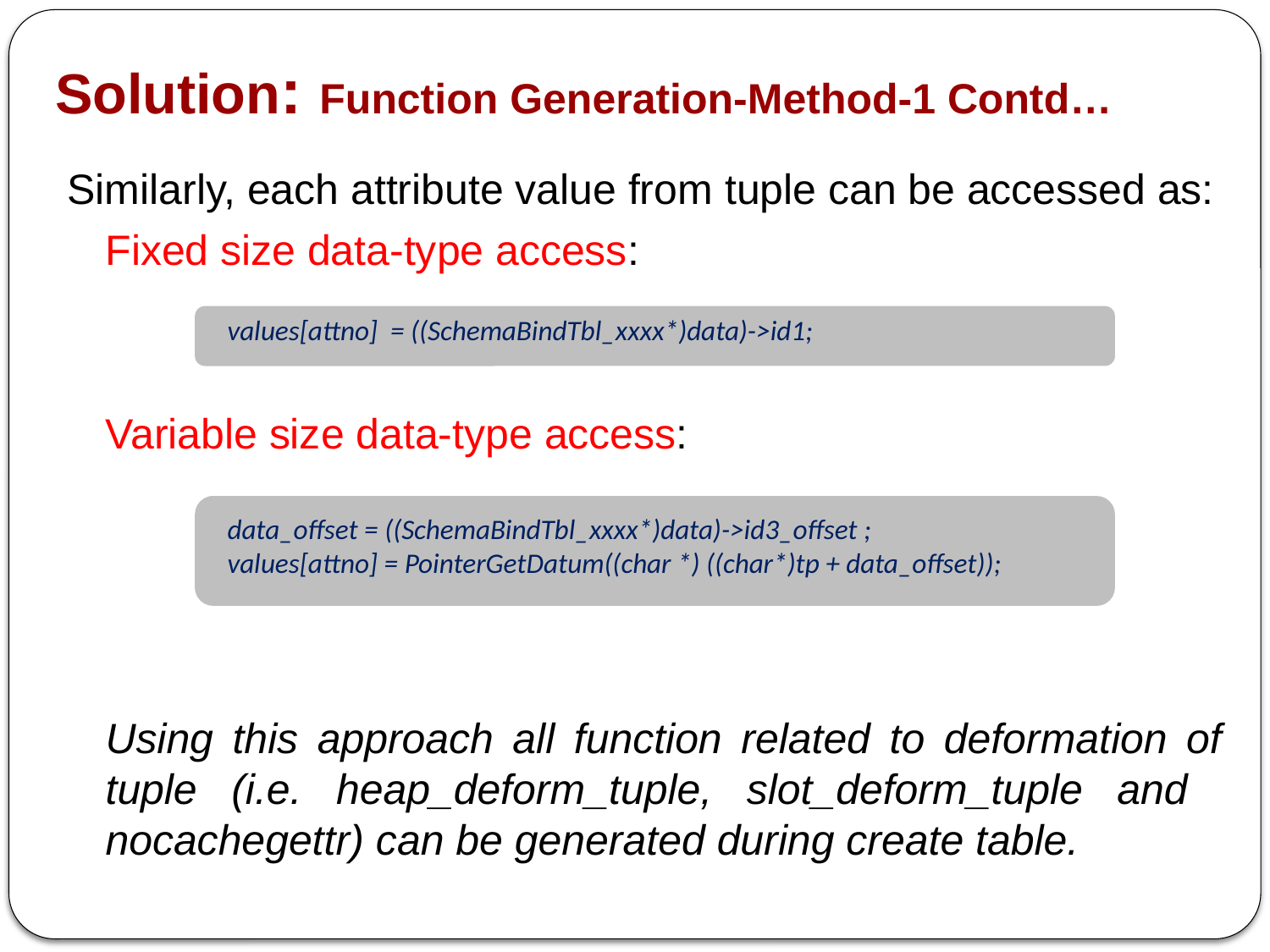

Solution: Function Generation-Method-1 Contd…
Similarly, each attribute value from tuple can be accessed as:
	Fixed size data-type access:

	Variable size data-type access:

	Using this approach all function related to deformation of tuple (i.e. heap_deform_tuple, slot_deform_tuple and  nocachegettr) can be generated during create table.

values[attno]  = ((SchemaBindTbl_xxxx*)data)->id1;

data_offset = ((SchemaBindTbl_xxxx*)data)->id3_offset ;
values[attno] = PointerGetDatum((char *) ((char*)tp + data_offset));